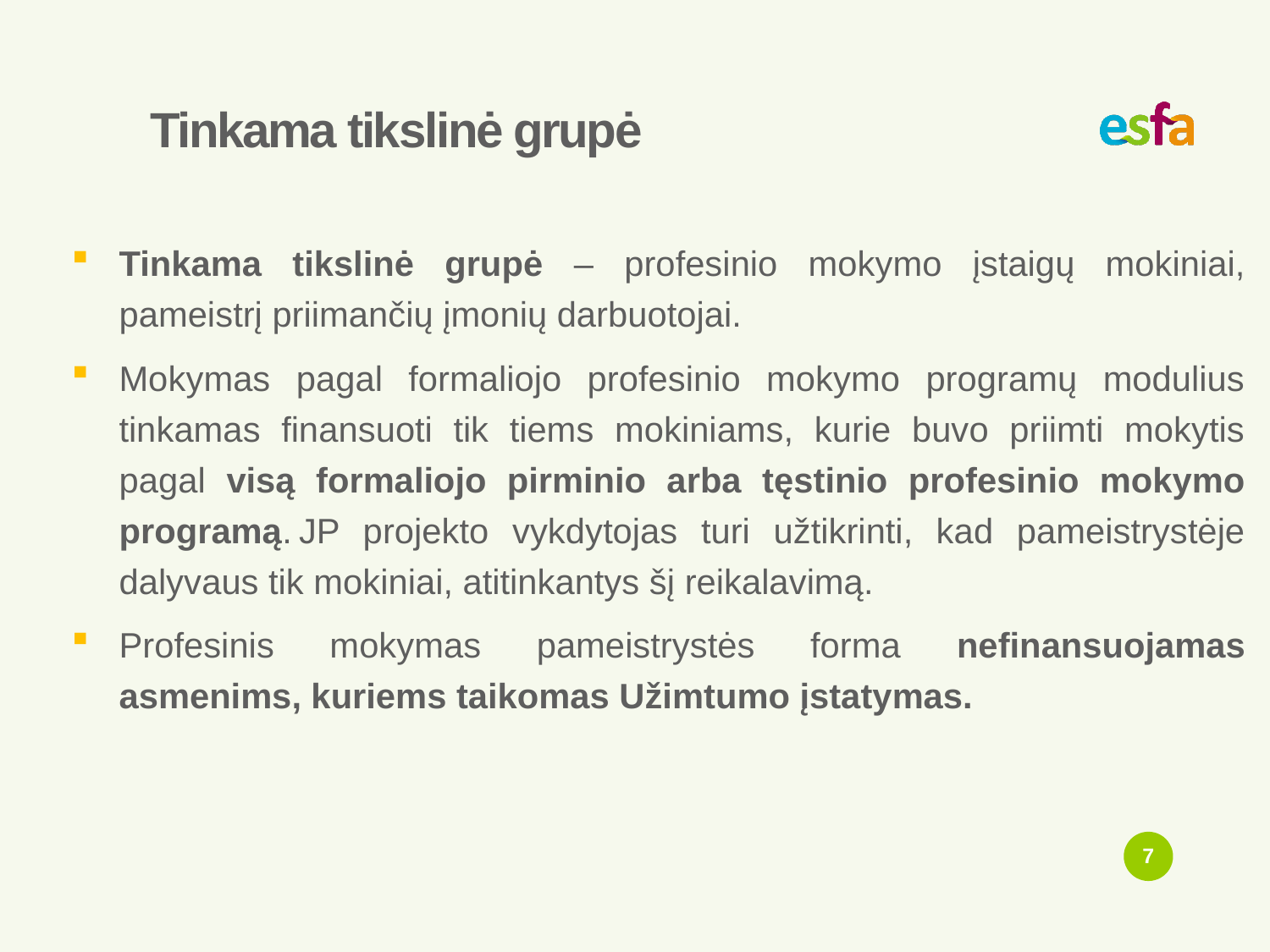

# Tinkama tikslinė grupė
Tinkama tikslinė grupė – profesinio mokymo įstaigų mokiniai, pameistrį priimančių įmonių darbuotojai.
Mokymas pagal formaliojo profesinio mokymo programų modulius tinkamas finansuoti tik tiems mokiniams, kurie buvo priimti mokytis pagal visą formaliojo pirminio arba tęstinio profesinio mokymo programą. JP projekto vykdytojas turi užtikrinti, kad pameistrystėje dalyvaus tik mokiniai, atitinkantys šį reikalavimą.
Profesinis mokymas pameistrystės forma nefinansuojamas asmenims, kuriems taikomas Užimtumo įstatymas.